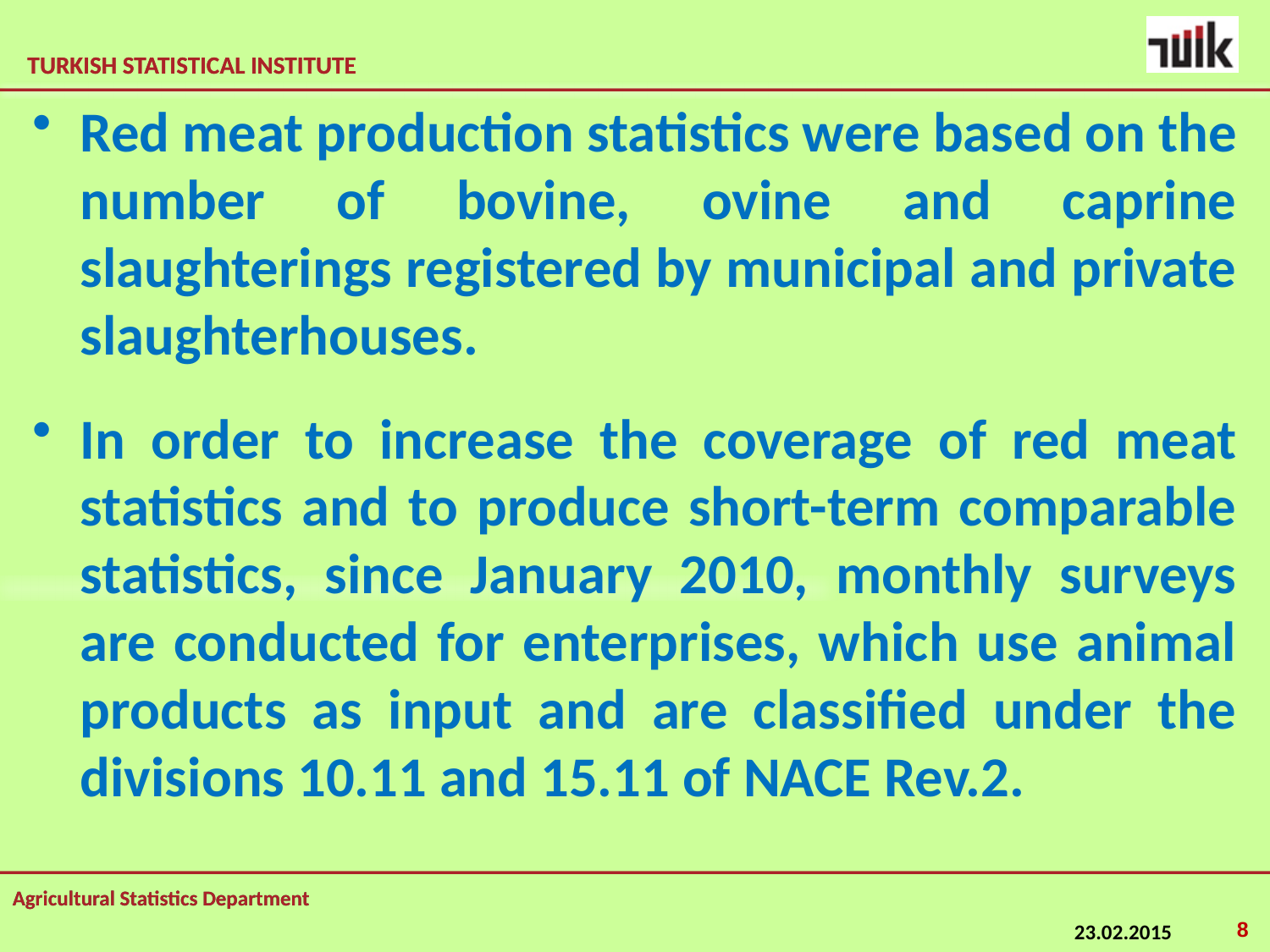

Red meat production statistics were based on the number of bovine, ovine and caprine slaughterings registered by municipal and private slaughterhouses.

In order to increase the coverage of red meat statistics and to produce short-term comparable statistics, since January 2010, monthly surveys are conducted for enterprises, which use animal products as input and are classified under the divisions 10.11 and 15.11 of NACE Rev.2.
8
23.02.2015